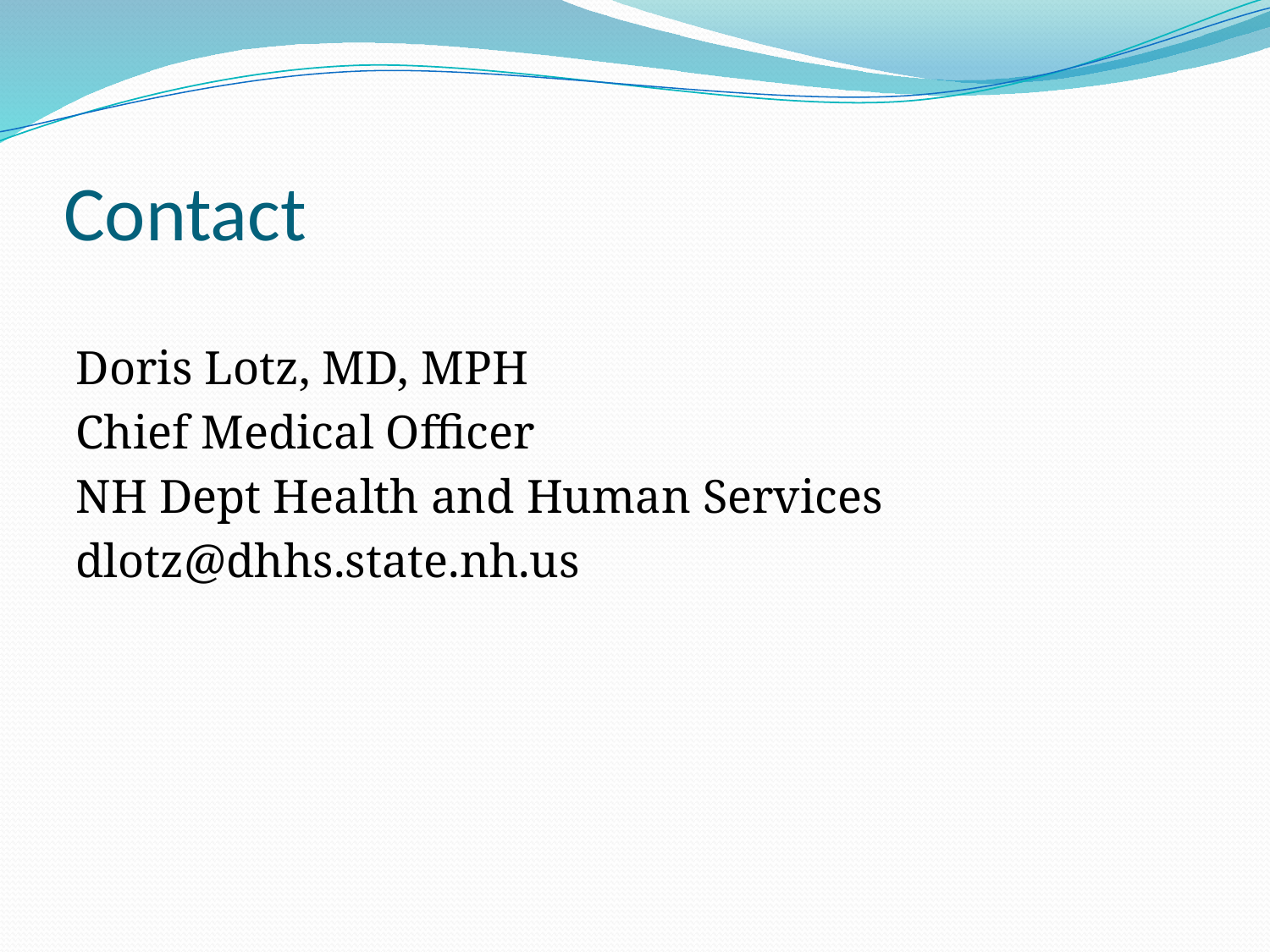

# Contact

Doris Lotz, MD, MPH
Chief Medical Officer
NH Dept Health and Human Services
dlotz@dhhs.state.nh.us